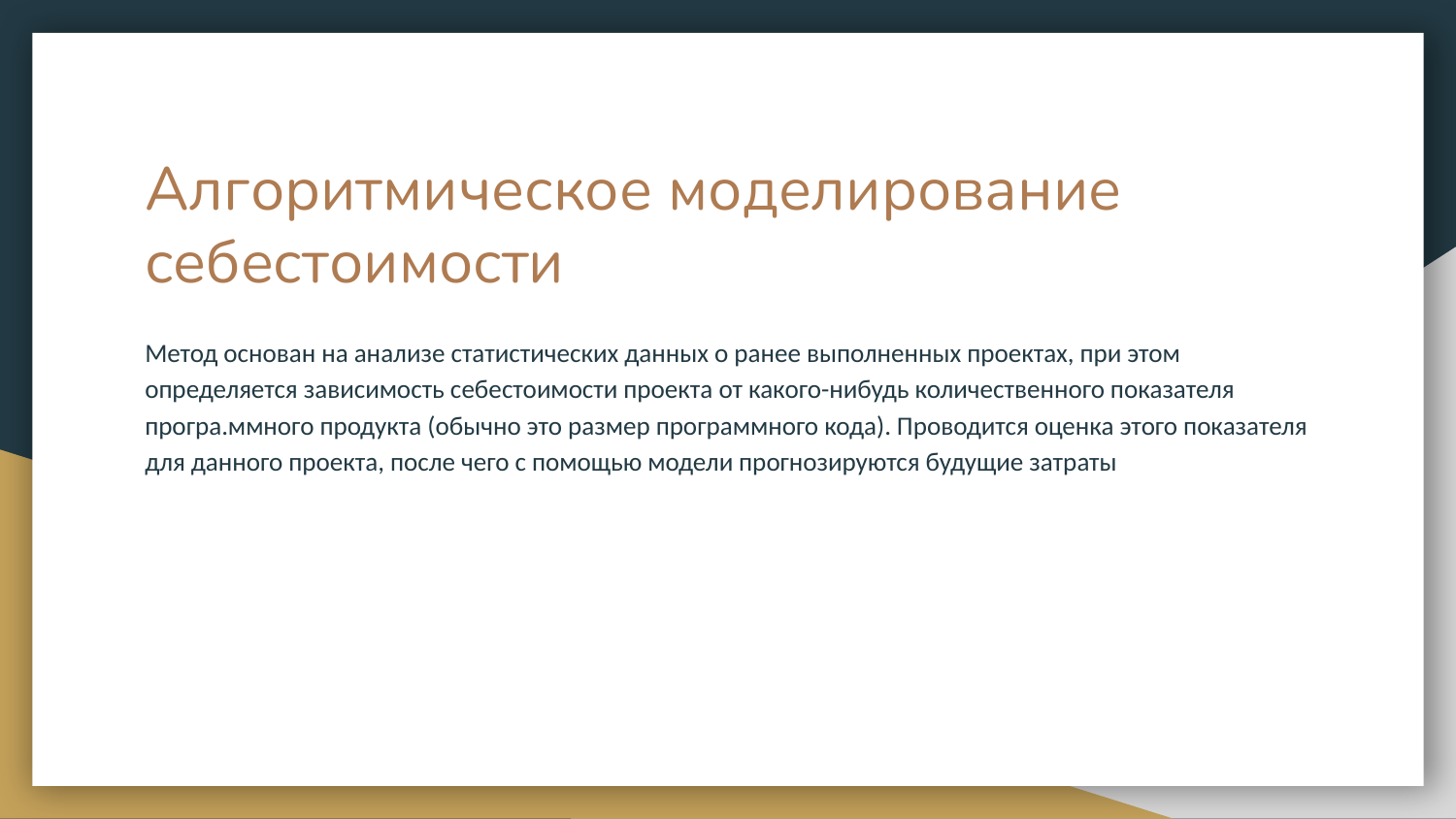

# Алгоритмическое моделирование себестоимости

Метод основан на анализе статистических данных о ранее выполненных проектах, при этом определяется зависимость себестоимости проекта от какого-нибудь количественного показателя програ.ммного продукта (обычно это размер программного кода). Проводится оценка этого показателя для данного проекта, после чего с помощью модели прогнозируются будущие затраты